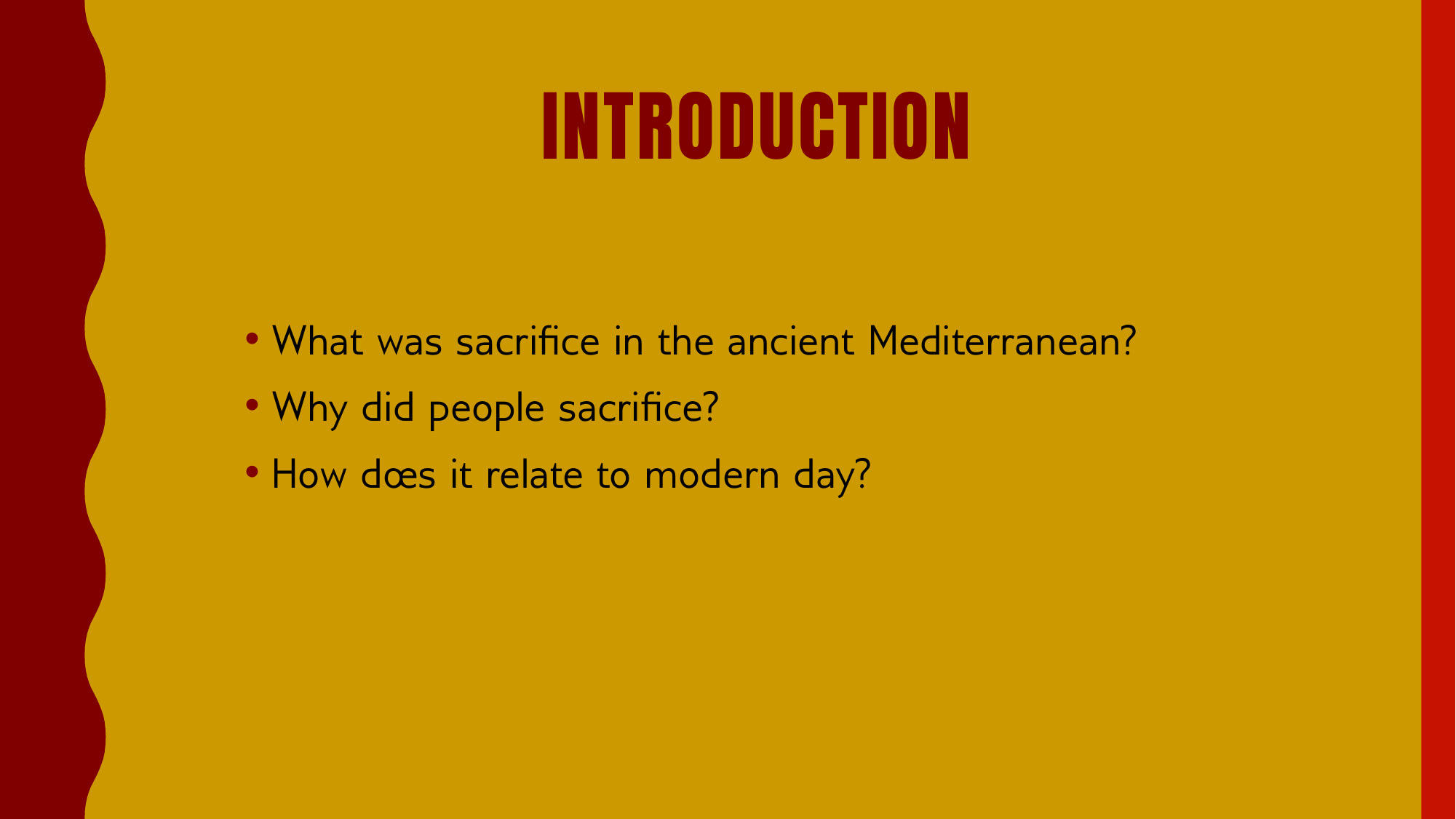

# Introduction
What was sacrifice in the ancient Mediterranean?
Why did people sacrifice?
How does it relate to modern day?